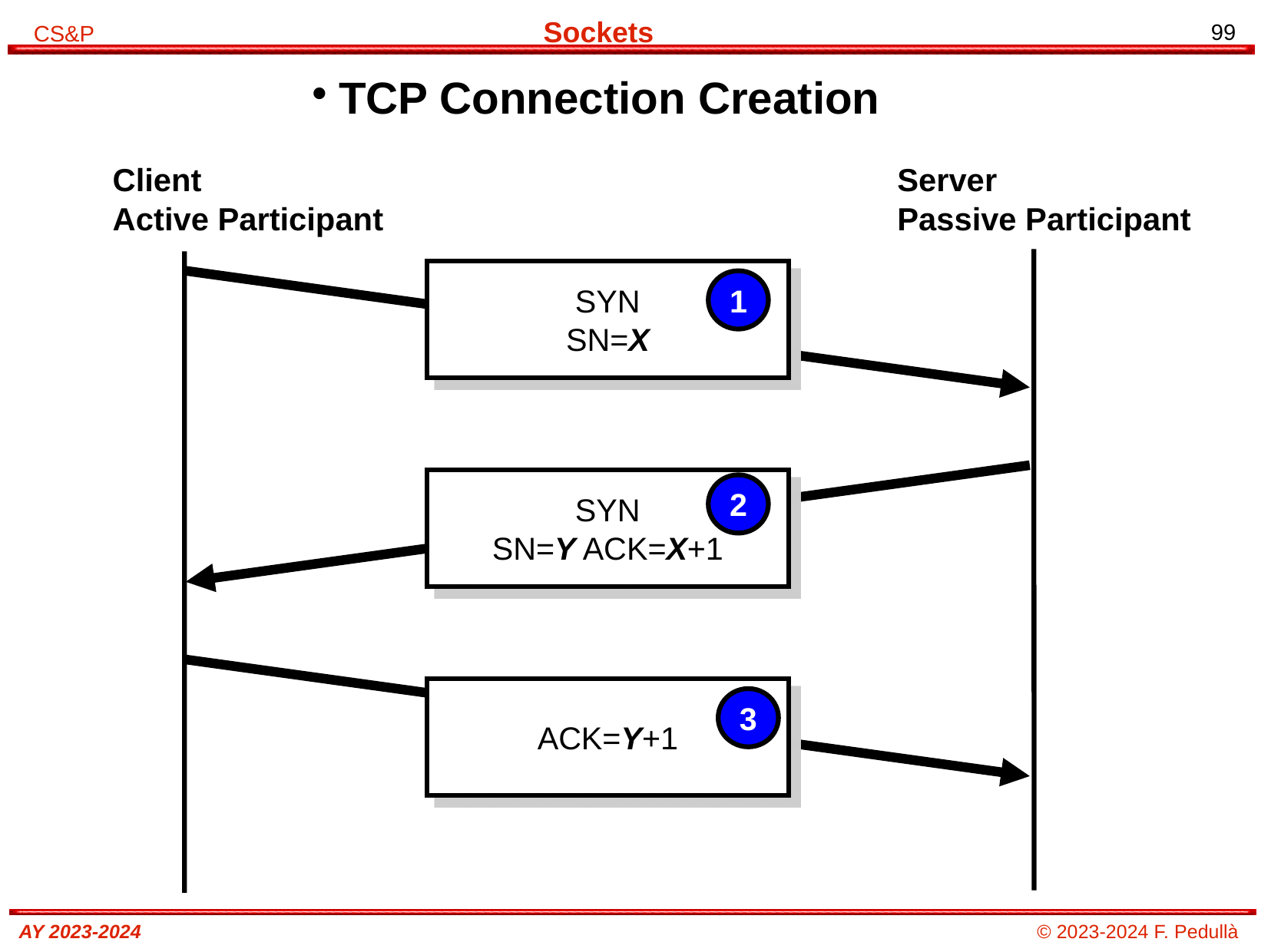

TCP Connection Creation
Client
Active Participant
Server
Passive Participant

SYN
SN=X

1

SYN
SN=Y ACK=X+1
2

ACK=Y+1
3